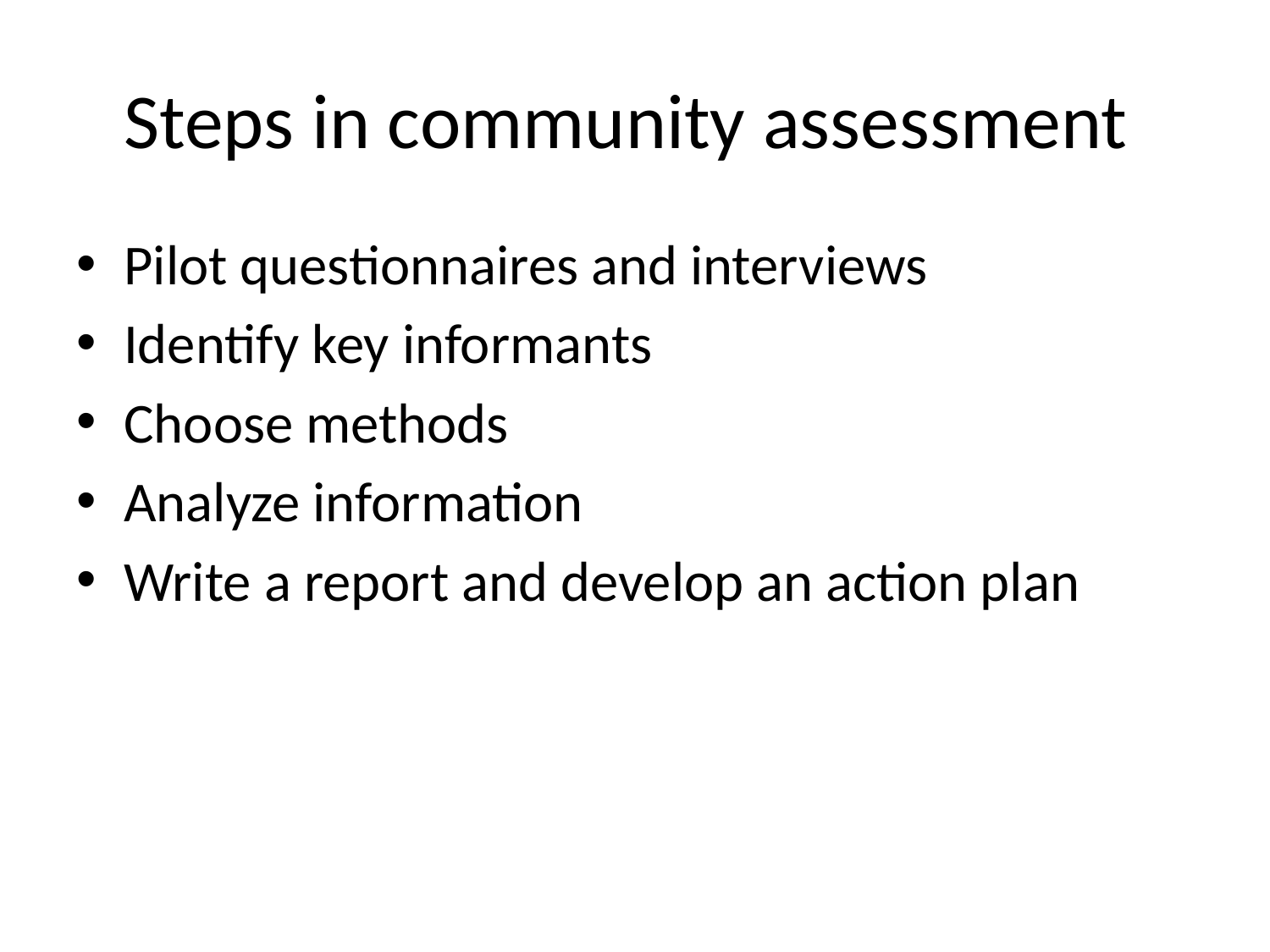

# Steps in community assessment
Pilot questionnaires and interviews
Identify key informants
Choose methods
Analyze information
Write a report and develop an action plan